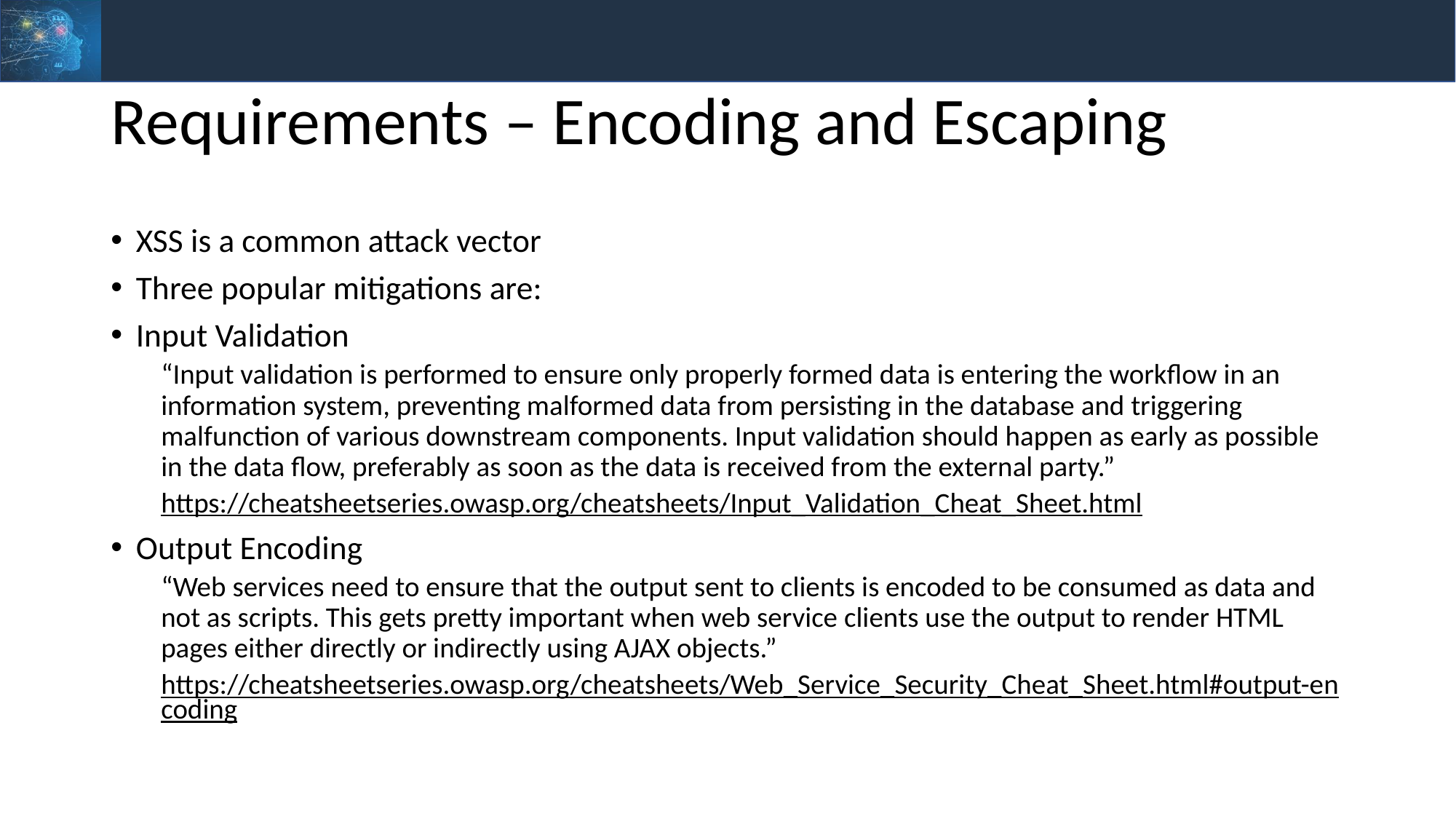

# Requirements – Encoding and Escaping
XSS is a common attack vector
Three popular mitigations are:
Input Validation
“Input validation is performed to ensure only properly formed data is entering the workflow in an information system, preventing malformed data from persisting in the database and triggering malfunction of various downstream components. Input validation should happen as early as possible in the data flow, preferably as soon as the data is received from the external party.”
https://cheatsheetseries.owasp.org/cheatsheets/Input_Validation_Cheat_Sheet.html
Output Encoding
“Web services need to ensure that the output sent to clients is encoded to be consumed as data and not as scripts. This gets pretty important when web service clients use the output to render HTML pages either directly or indirectly using AJAX objects.”
https://cheatsheetseries.owasp.org/cheatsheets/Web_Service_Security_Cheat_Sheet.html#output-encoding